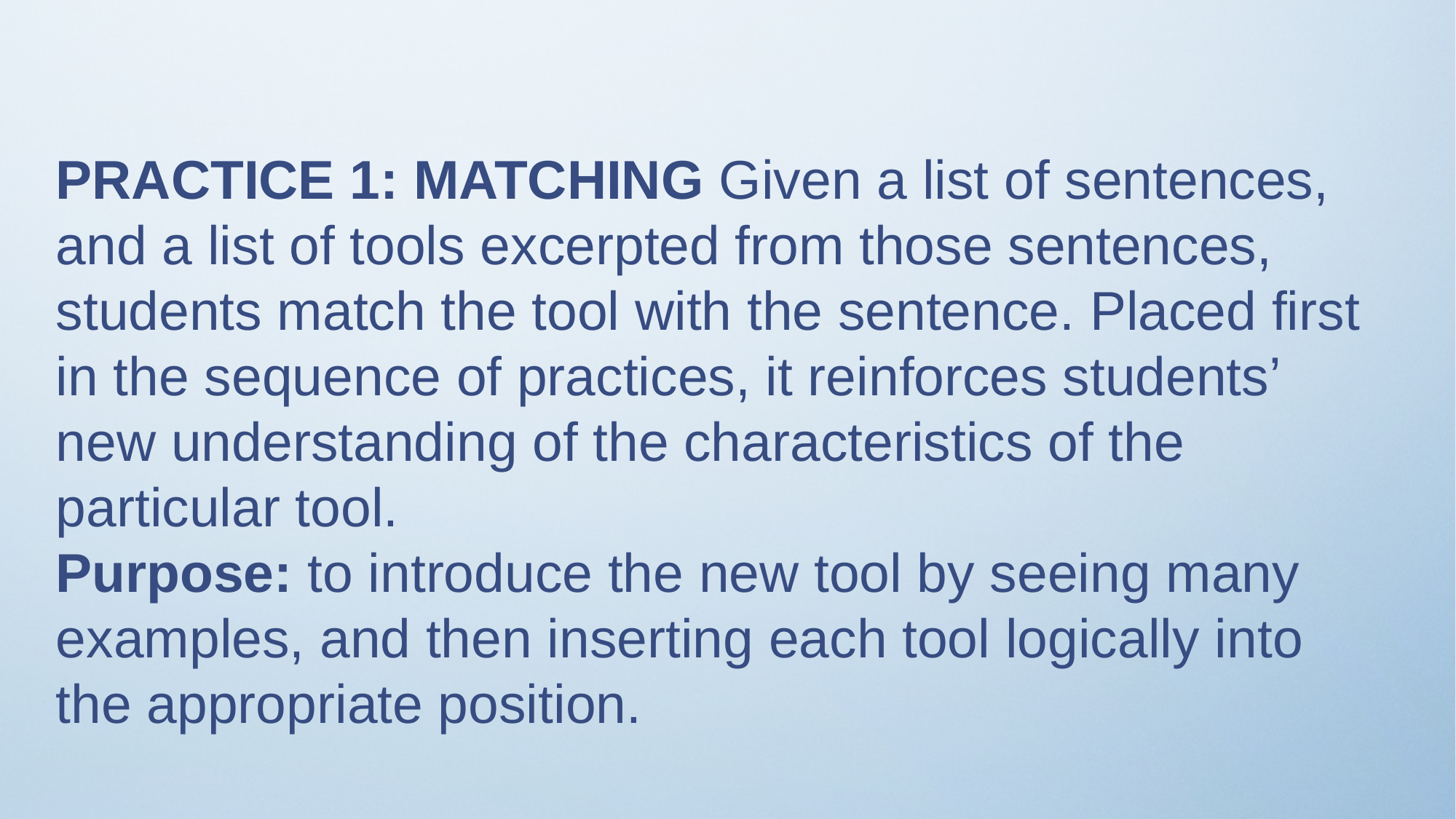

PRACTICE 1: MATCHING Given a list of sentences, and a list of tools excerpted from those sentences, students match the tool with the sentence. Placed first in the sequence of practices, it reinforces students’ new understanding of the characteristics of the particular tool.
Purpose: to introduce the new tool by seeing many examples, and then inserting each tool logically into the appropriate position.